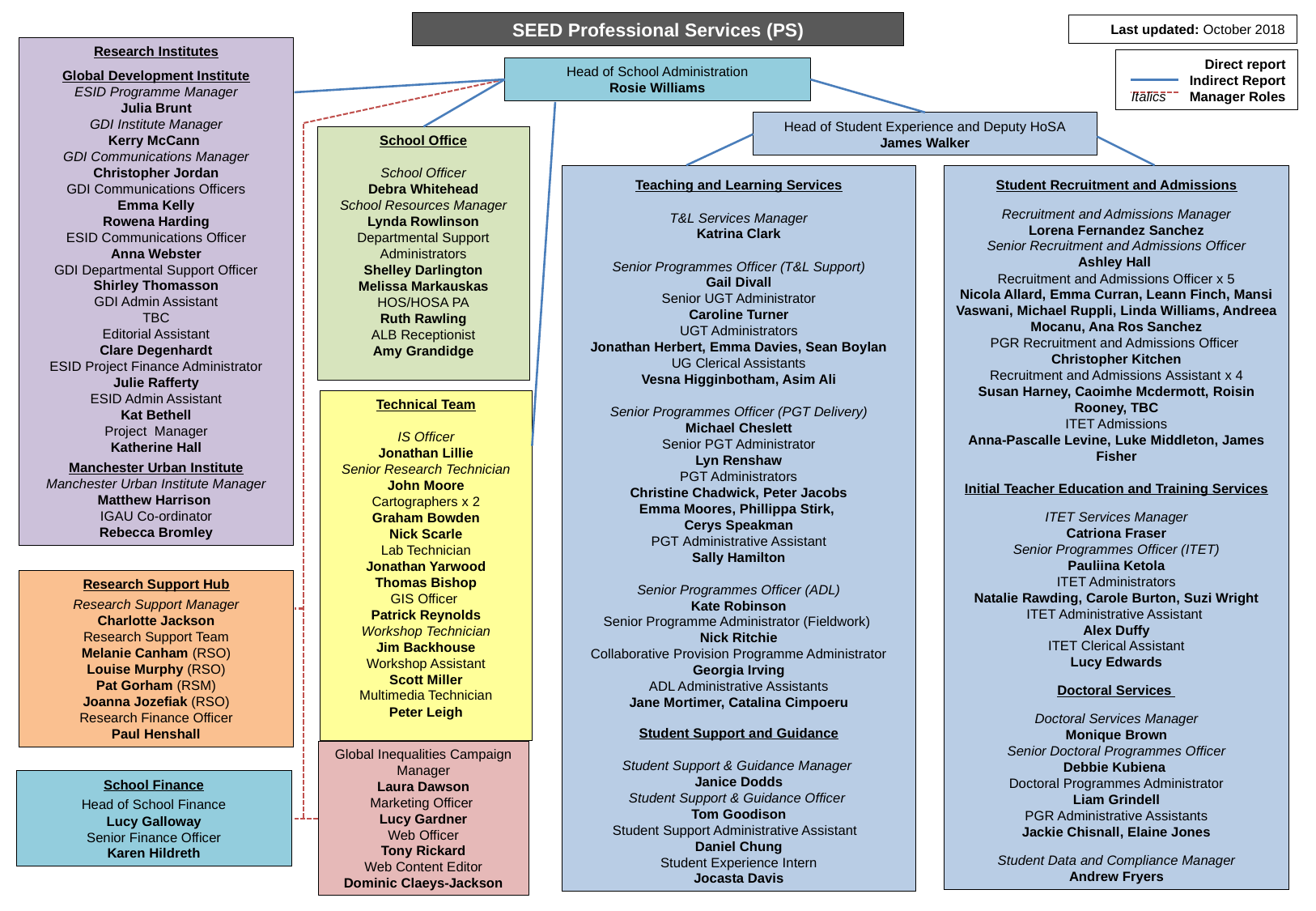

SEED Professional Services (PS)
Last updated: October 2018
Research Institutes

Global Development Institute
ESID Programme Manager
Julia Brunt
GDI Institute Manager
Kerry McCann
GDI Communications Manager
Christopher Jordan
GDI Communications Officers
Emma Kelly
Rowena Harding
ESID Communications Officer
Anna Webster
GDI Departmental Support Officer
Shirley Thomasson
GDI Admin Assistant
TBC
Editorial Assistant
Clare Degenhardt
ESID Project Finance Administrator
Julie Rafferty
ESID Admin Assistant
Kat Bethell
Project  Manager
Katherine Hall

Manchester Urban Institute
Manchester Urban Institute Manager
Matthew Harrison
IGAU Co-ordinator
Rebecca Bromley
Direct report
Indirect Report
Italics      Manager Roles
Head of School Administration
Rosie Williams
Head of Student Experience and Deputy HoSA
James Walker
School Office

School Officer
Debra Whitehead
School Resources Manager
Lynda Rowlinson
Departmental Support Administrators
Shelley Darlington
Melissa Markauskas
HOS/HOSA PA
Ruth Rawling
ALB Receptionist
Amy Grandidge

Teaching and Learning Services

T&L Services Manager
Katrina Clark

Senior Programmes Officer (T&L Support)
Gail Divall
Senior UGT Administrator
Caroline Turner
UGT Administrators
Jonathan Herbert, Emma Davies, Sean Boylan
UG Clerical Assistants
Vesna Higginbotham, Asim Ali

Senior Programmes Officer (PGT Delivery)
Michael Cheslett
Senior PGT Administrator
Lyn Renshaw
PGT Administrators
Christine Chadwick, Peter Jacobs
Emma Moores, Phillippa Stirk,
Cerys Speakman
PGT Administrative Assistant
Sally Hamilton

Senior Programmes Officer (ADL)
Kate Robinson
Senior Programme Administrator (Fieldwork)
Nick Ritchie
Collaborative Provision Programme Administrator
Georgia Irving
ADL Administrative Assistants
Jane Mortimer, Catalina Cimpoeru

Student Support and Guidance

Student Support & Guidance Manager
Janice Dodds
Student Support & Guidance Officer
Tom Goodison
Student Support Administrative Assistant
Daniel Chung
Student Experience Intern
Jocasta Davis

Student Recruitment and Admissions

Recruitment and Admissions Manager
Lorena Fernandez Sanchez
Senior Recruitment and Admissions Officer
Ashley Hall
Recruitment and Admissions Officer x 5
Nicola Allard, Emma Curran, Leann Finch, Mansi Vaswani, Michael Ruppli, Linda Williams, Andreea Mocanu, Ana Ros Sanchez
PGR Recruitment and Admissions Officer
Christopher Kitchen
Recruitment and Admissions Assistant x 4
Susan Harney, Caoimhe Mcdermott, Roisin Rooney, TBC
ITET Admissions
Anna-Pascalle Levine, Luke Middleton, James Fisher

Initial Teacher Education and Training Services

ITET Services Manager
Catriona Fraser
Senior Programmes Officer (ITET)
Pauliina Ketola
ITET Administrators
Natalie Rawding, Carole Burton, Suzi Wright
ITET Administrative Assistant
Alex Duffy
ITET Clerical Assistant
Lucy Edwards

Doctoral Services

Doctoral Services Manager
Monique Brown
Senior Doctoral Programmes Officer
Debbie Kubiena
Doctoral Programmes Administrator
Liam Grindell
PGR Administrative Assistants
Jackie Chisnall, Elaine Jones

Student Data and Compliance Manager
Andrew Fryers
Technical Team

IS Officer
Jonathan Lillie
Senior Research Technician
John Moore
Cartographers x 2
Graham Bowden
Nick Scarle
Lab Technician
Jonathan Yarwood
Thomas Bishop
GIS Officer
Patrick Reynolds
Workshop Technician
Jim Backhouse
Workshop Assistant
Scott Miller
Multimedia Technician
Peter Leigh

Research Support Hub

Research Support Manager
Charlotte Jackson
Research Support Team
Melanie Canham (RSO)
Louise Murphy (RSO)
Pat Gorham (RSM)
Joanna Jozefiak (RSO)
Research Finance Officer
Paul Henshall
Global Inequalities Campaign Manager
Laura Dawson
Marketing Officer
Lucy Gardner
Web Officer
Tony Rickard
Web Content Editor
Dominic Claeys-Jackson
School Finance

Head of School Finance
Lucy Galloway
Senior Finance Officer
Karen Hildreth